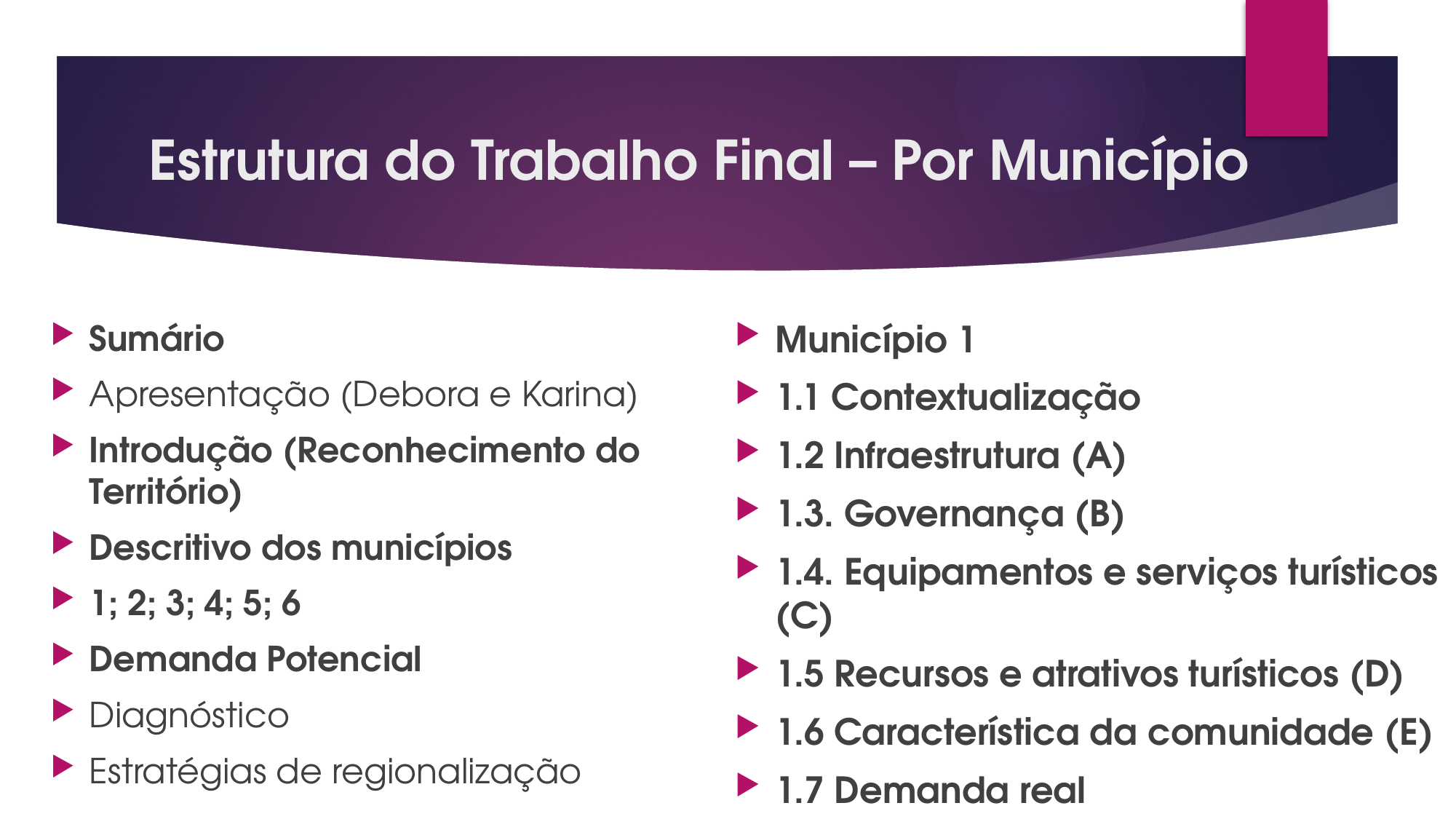

# Estrutura do Trabalho Final – Por Município
Sumário
Apresentação (Debora e Karina)
Introdução (Reconhecimento do Território)
Descritivo dos municípios
1; 2; 3; 4; 5; 6
Demanda Potencial
Diagnóstico
Estratégias de regionalização

Município 1
1.1 Contextualização
1.2 Infraestrutura (A)
1.3. Governança (B)
1.4. Equipamentos e serviços turísticos (C)
1.5 Recursos e atrativos turísticos (D)
1.6 Característica da comunidade (E)
1.7 Demanda real